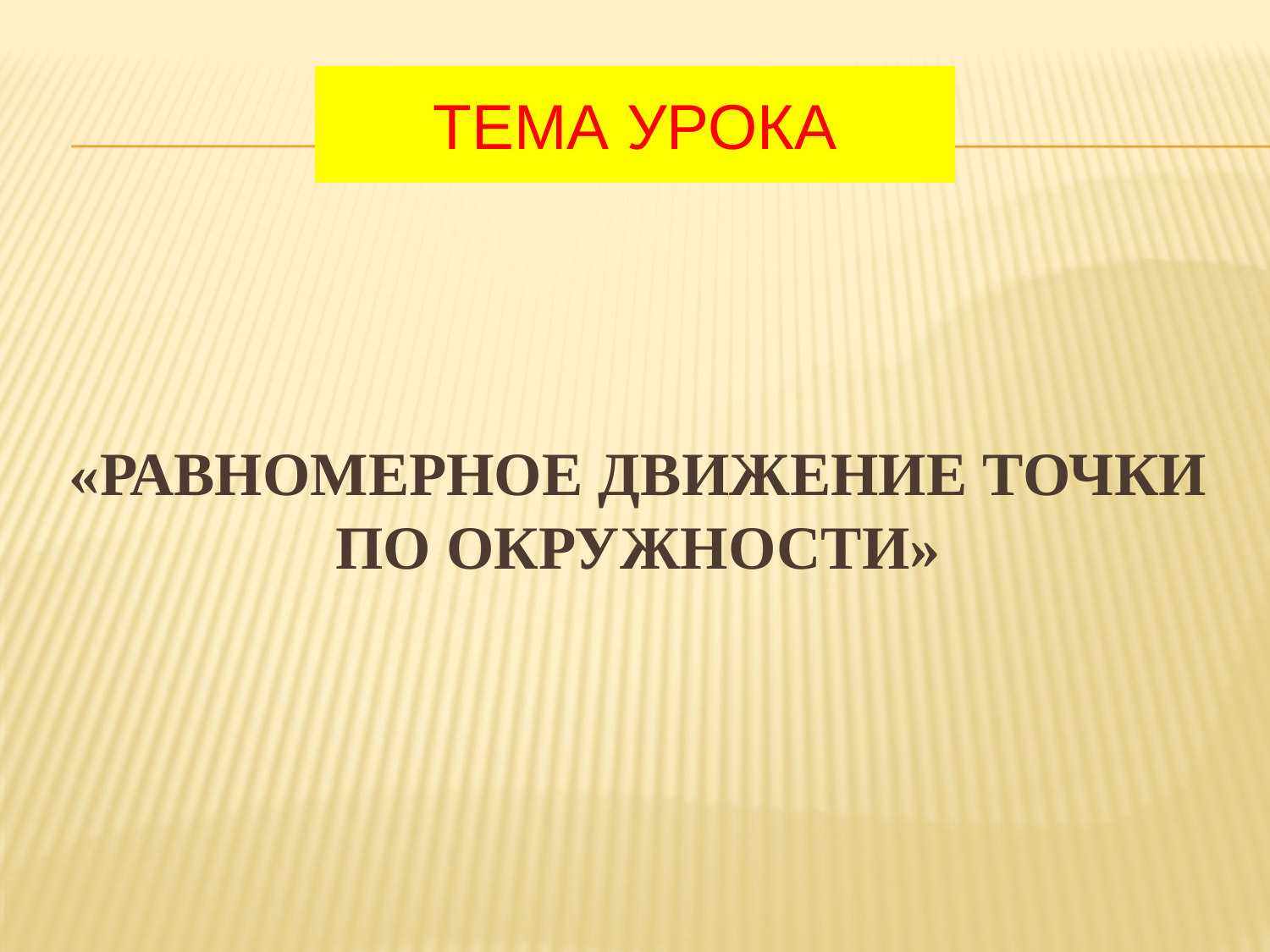

Тема урока
# «Равномерное движение точки по окружности»